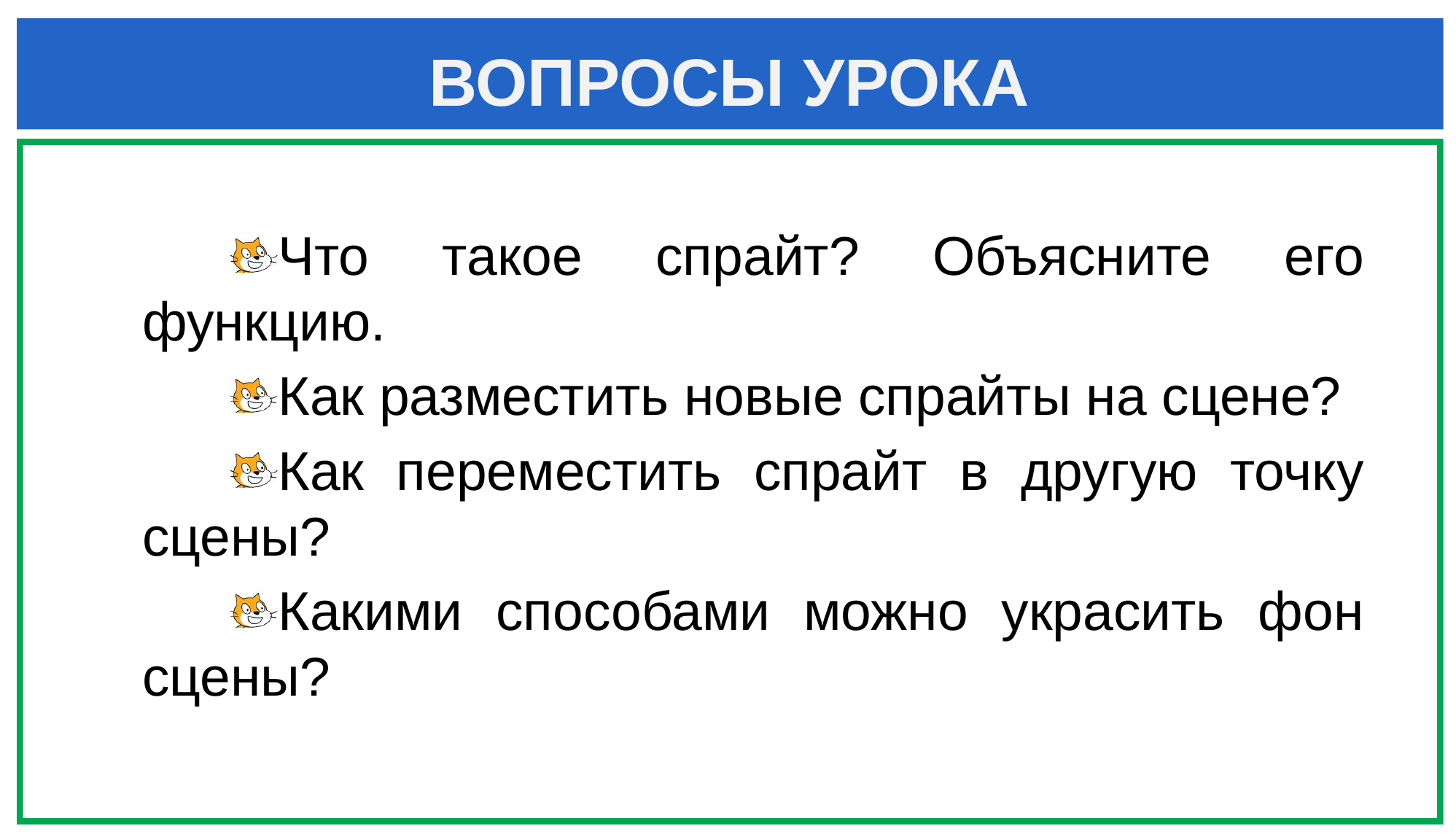

ВОПРОСЫ УРОКА
Что такое спрайт? Объясните его функцию.
Как разместить новые спрайты на сцене?
Как переместить спрайт в другую точку сцены?
Какими способами можно украсить фон сцены?